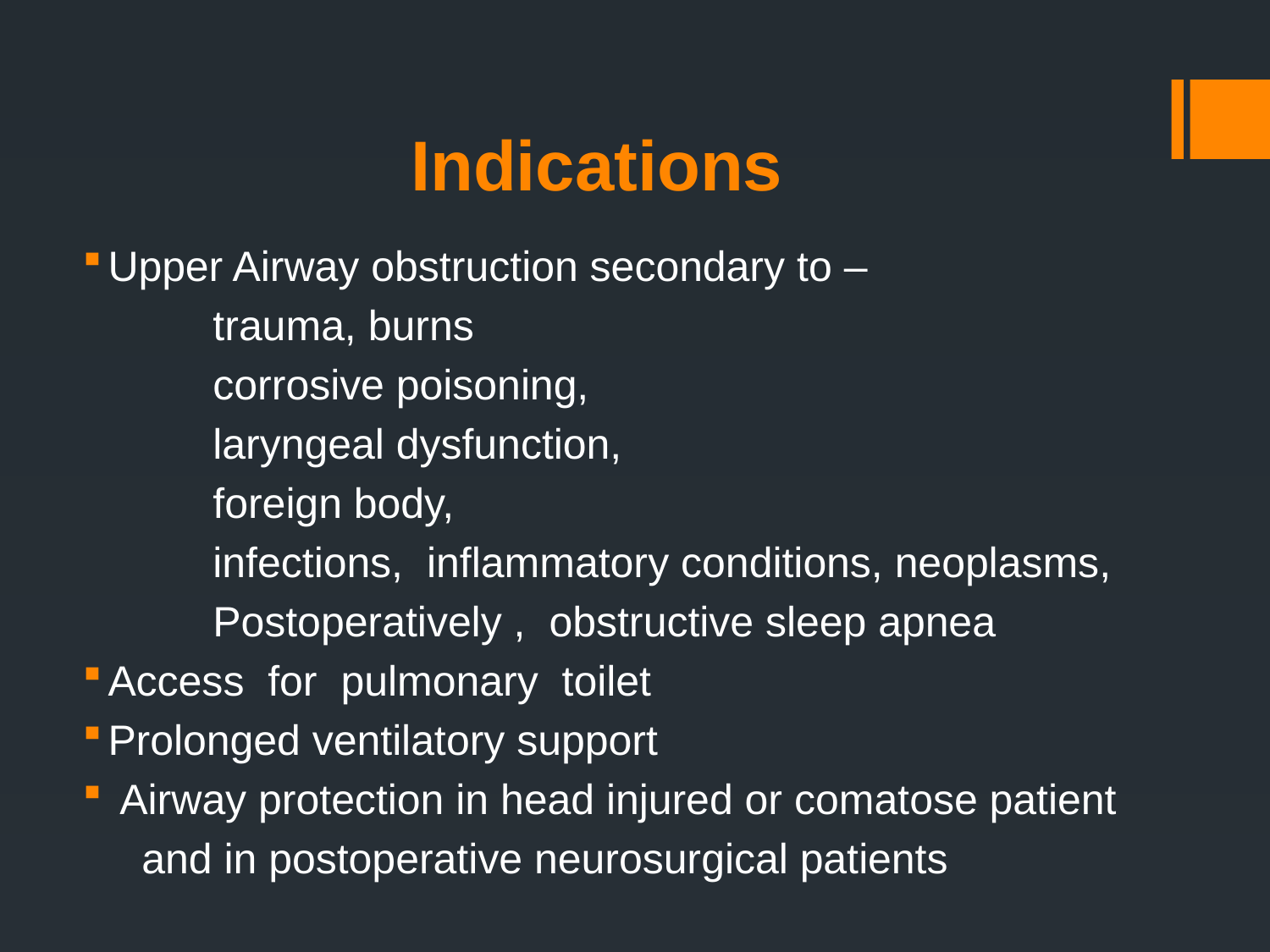

# Indications
Upper Airway obstruction secondary to –
           trauma, burns
           corrosive poisoning,
           laryngeal dysfunction,
           foreign body,
           infections,  inflammatory conditions, neoplasms,
           Postoperatively ,  obstructive sleep apnea
Access  for  pulmonary  toilet
Prolonged ventilatory support
 Airway protection in head injured or comatose patient
     and in postoperative neurosurgical patients